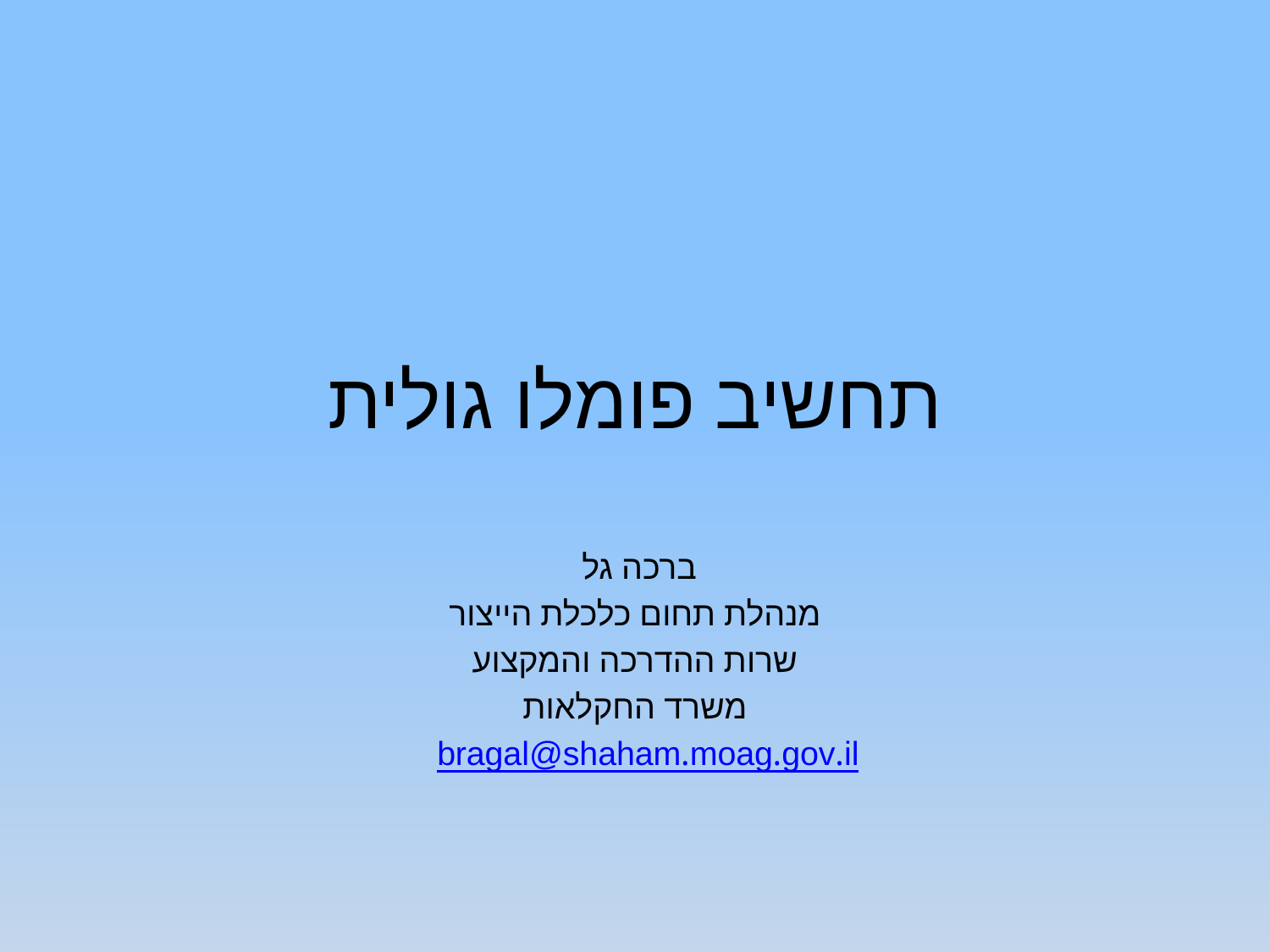

# תחשיב פומלו גולית
ברכה גל
מנהלת תחום כלכלת הייצור
שרות ההדרכה והמקצוע
משרד החקלאות
bragal@shaham.moag.gov.il